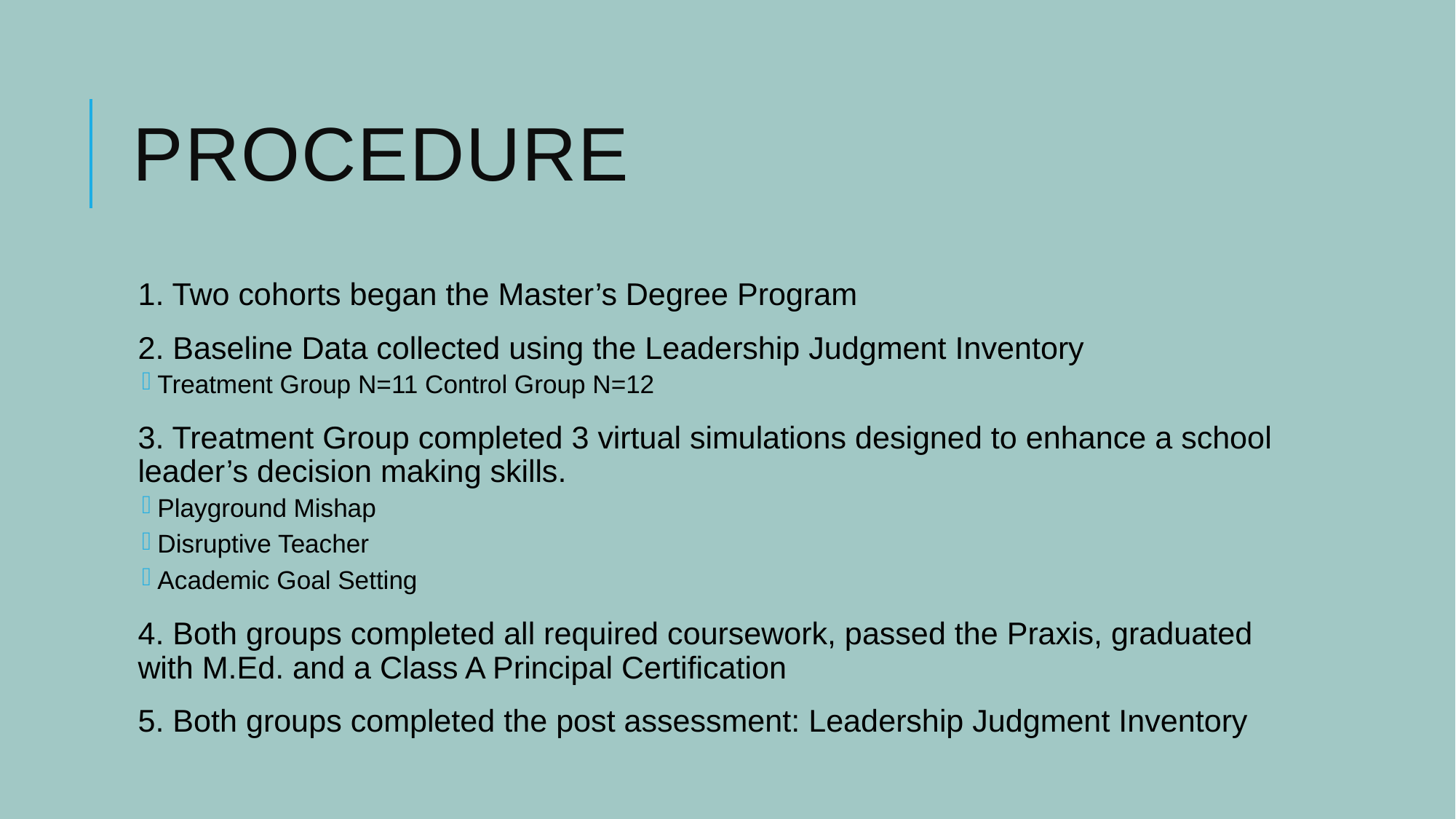

# Procedure
1. Two cohorts began the Master’s Degree Program
2. Baseline Data collected using the Leadership Judgment Inventory
Treatment Group N=11 Control Group N=12
3. Treatment Group completed 3 virtual simulations designed to enhance a school leader’s decision making skills.
Playground Mishap
Disruptive Teacher
Academic Goal Setting
4. Both groups completed all required coursework, passed the Praxis, graduated with M.Ed. and a Class A Principal Certification
5. Both groups completed the post assessment: Leadership Judgment Inventory